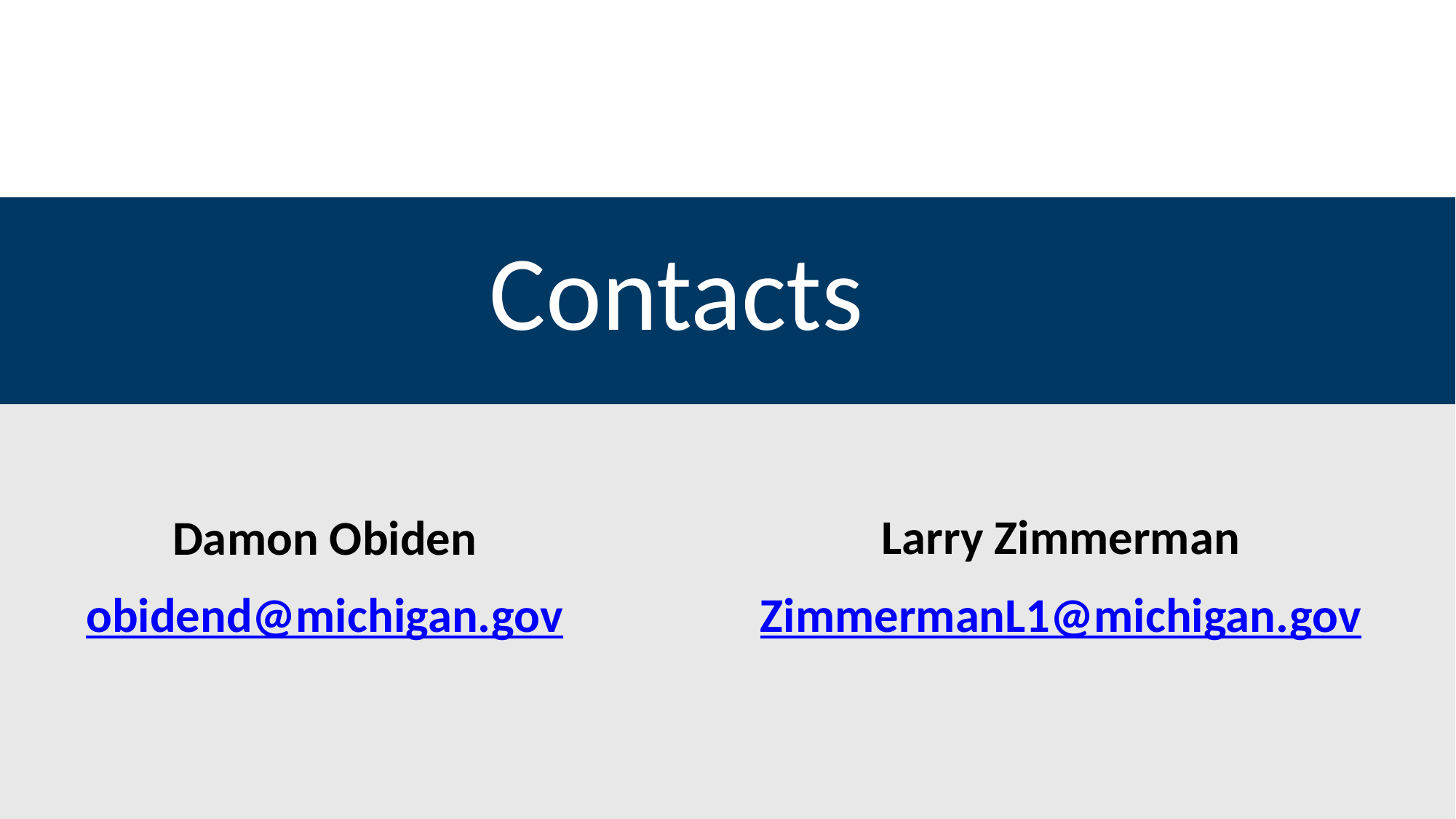

# Contacts
Damon Obiden
obidend@michigan.gov
Larry Zimmerman
ZimmermanL1@michigan.gov